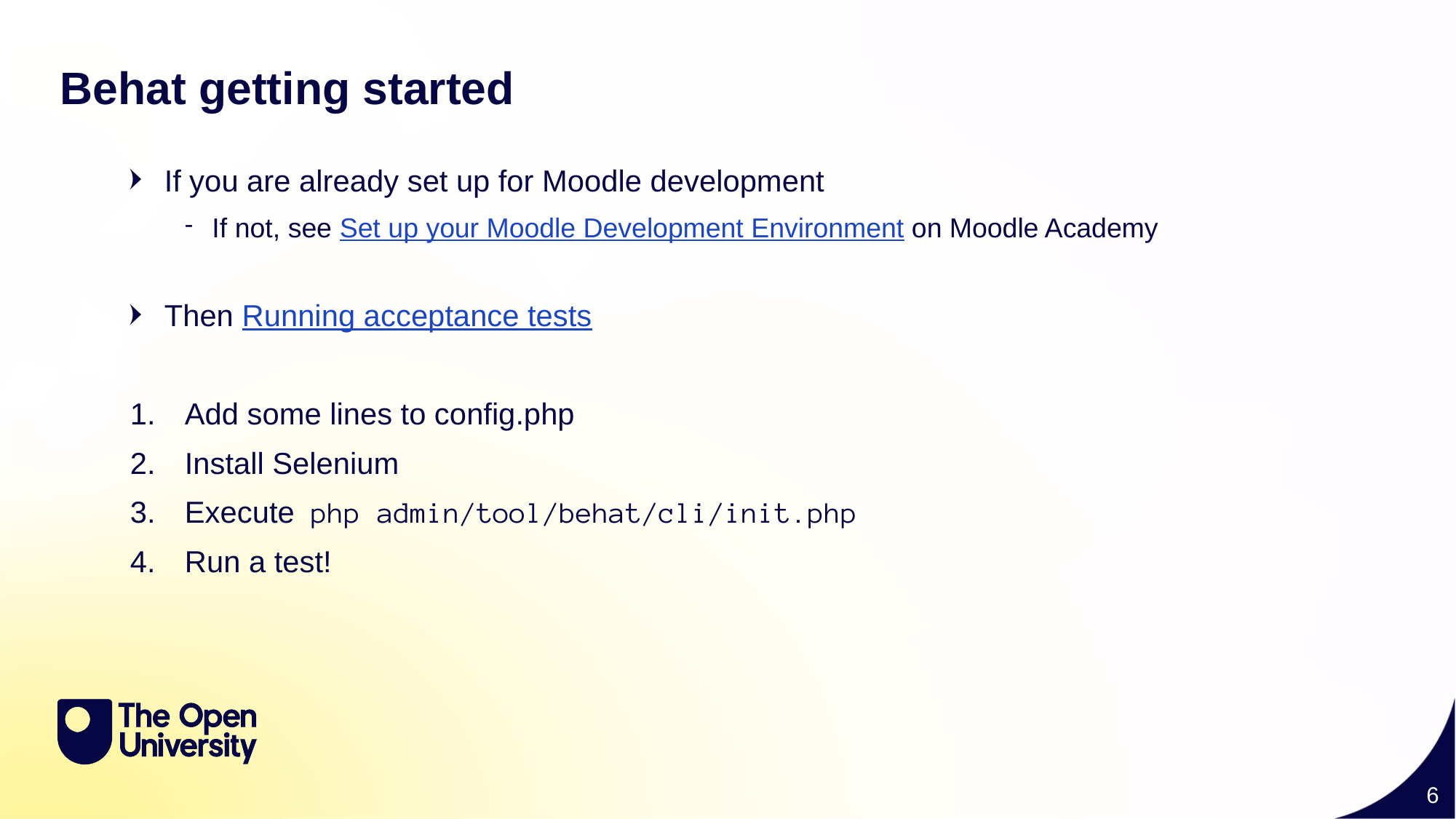

Behat getting started
If you are already set up for Moodle development
If not, see Set up your Moodle Development Environment on Moodle Academy

Then Running acceptance tests

Add some lines to config.php
Install Selenium
Execute php admin/tool/behat/cli/init.php
Run a test!